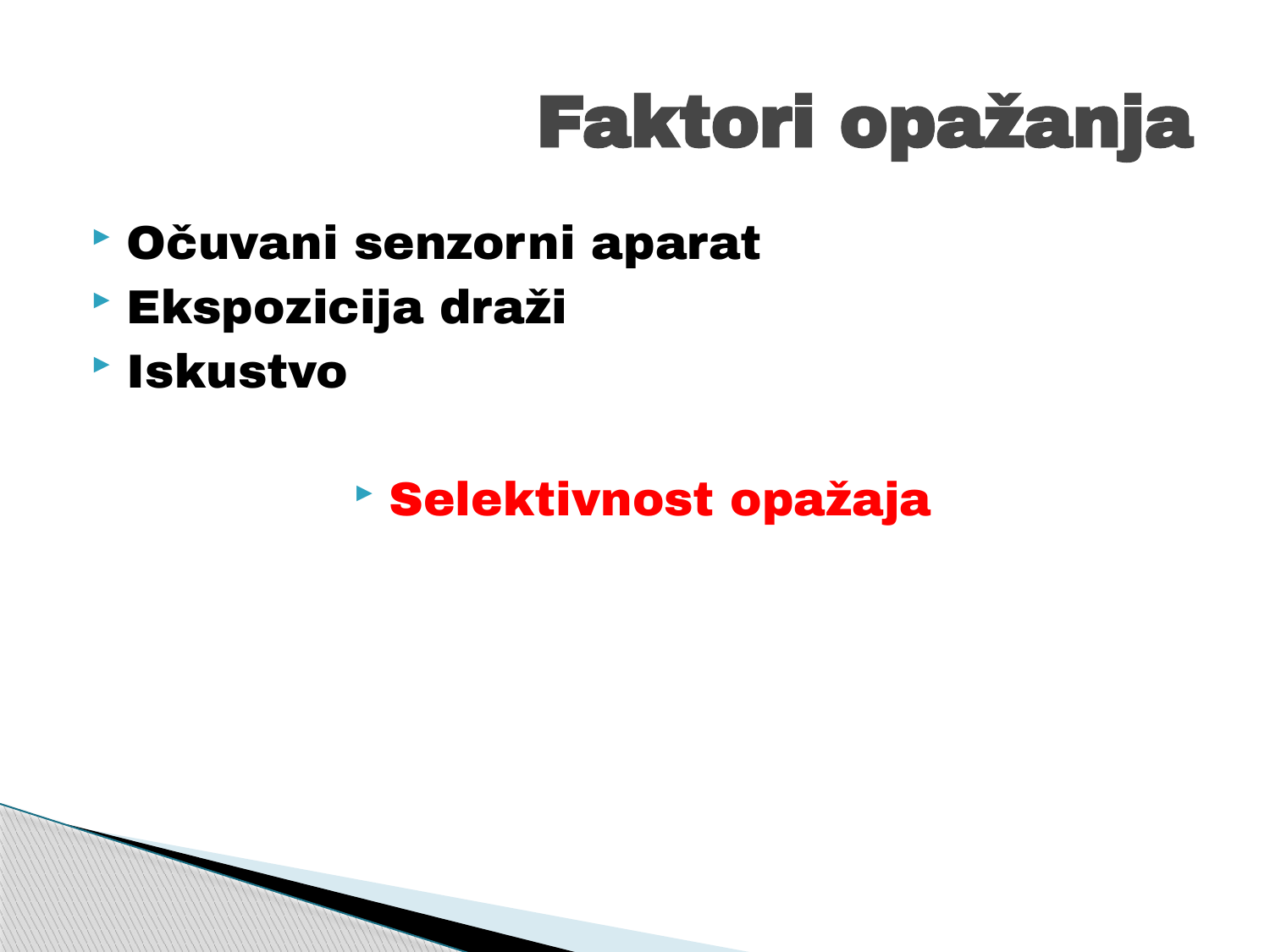

# Faktori opažanja
Očuvani senzorni aparat
Ekspozicija draži
Iskustvo

Selektivnost opažaja